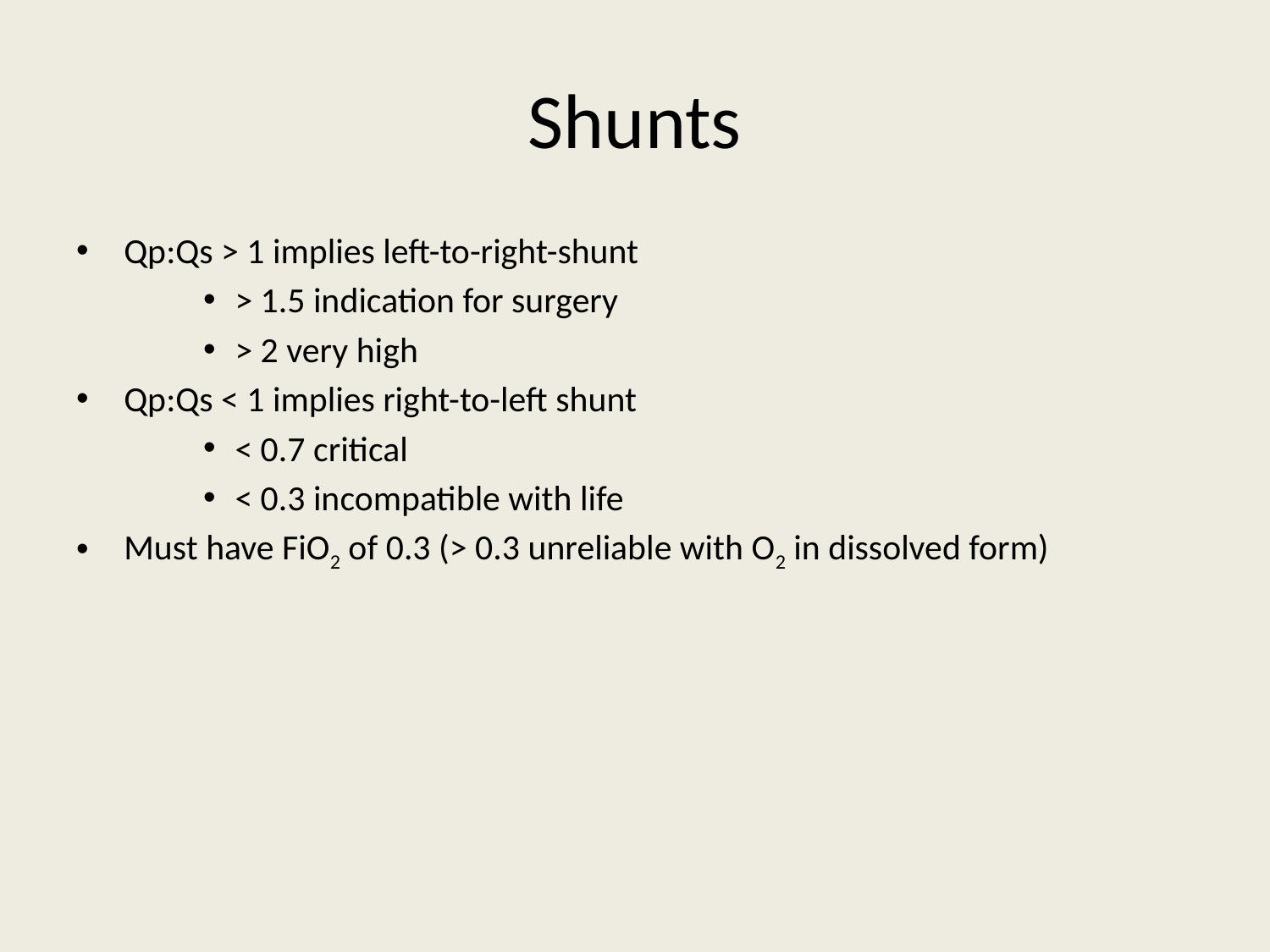

# Shunts
Qp:Qs > 1 implies left-to-right-shunt
> 1.5 indication for surgery
> 2 very high
Qp:Qs < 1 implies right-to-left shunt
< 0.7 critical
< 0.3 incompatible with life
Must have FiO2 of 0.3 (> 0.3 unreliable with O2 in dissolved form)